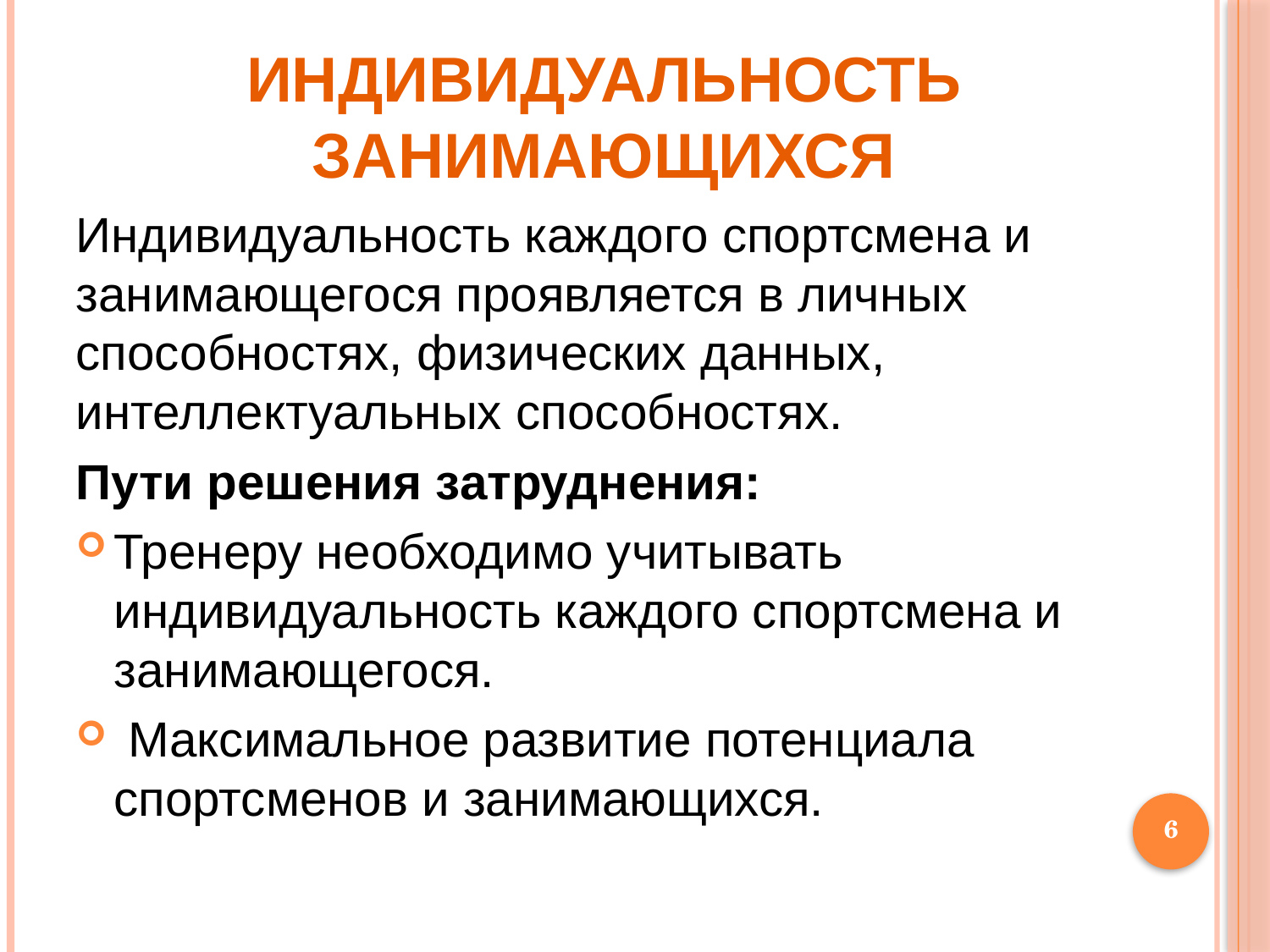

# Индивидуальность занимающихся
Индивидуальность каждого спортсмена и занимающегося проявляется в личных способностях, физических данных, интеллектуальных способностях.
Пути решения затруднения:
Тренеру необходимо учитывать индивидуальность каждого спортсмена и занимающегося.
 Максимальное развитие потенциала спортсменов и занимающихся.

6